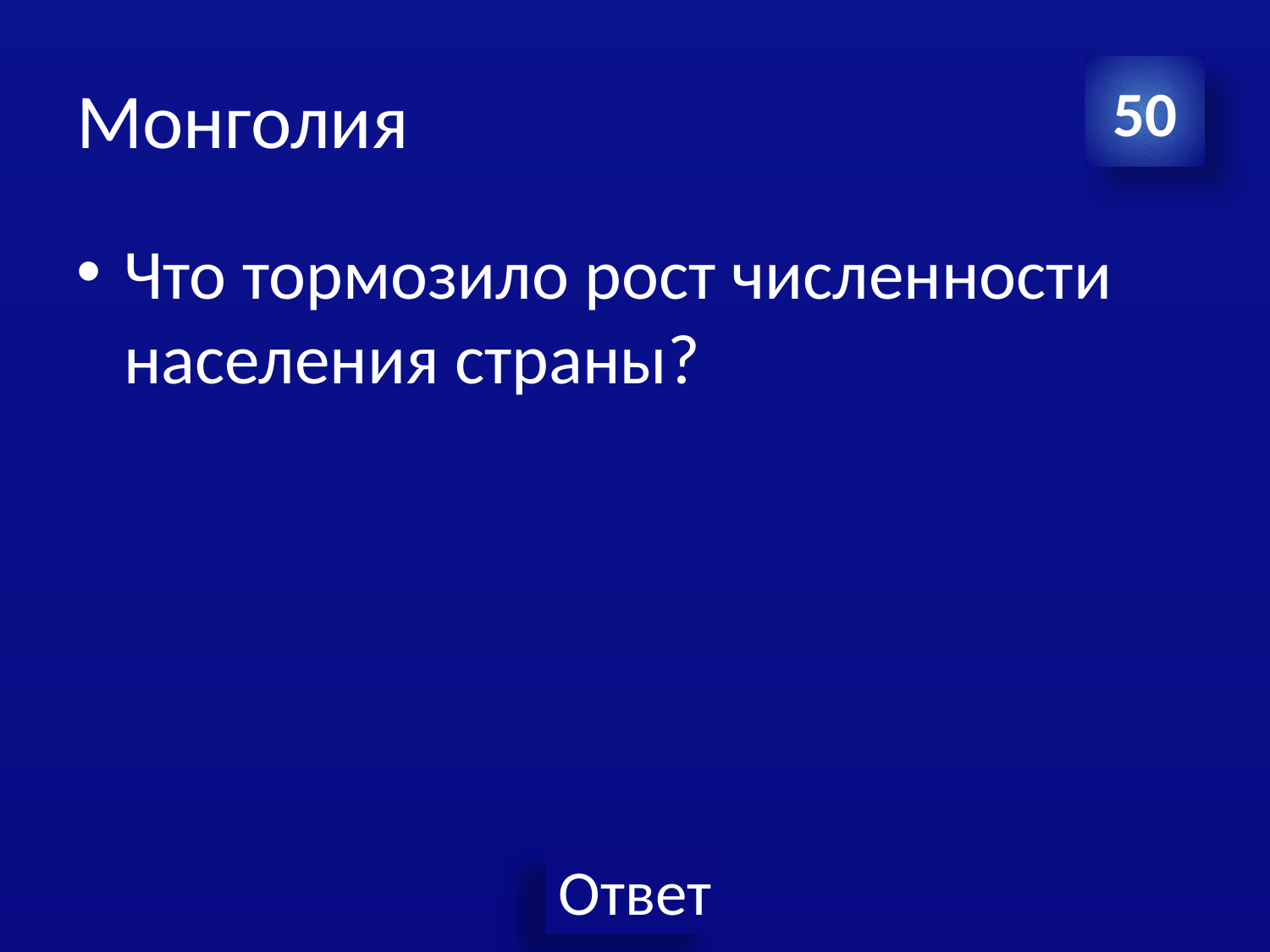

# Монголия
50
Что тормозило рост численности населения страны?